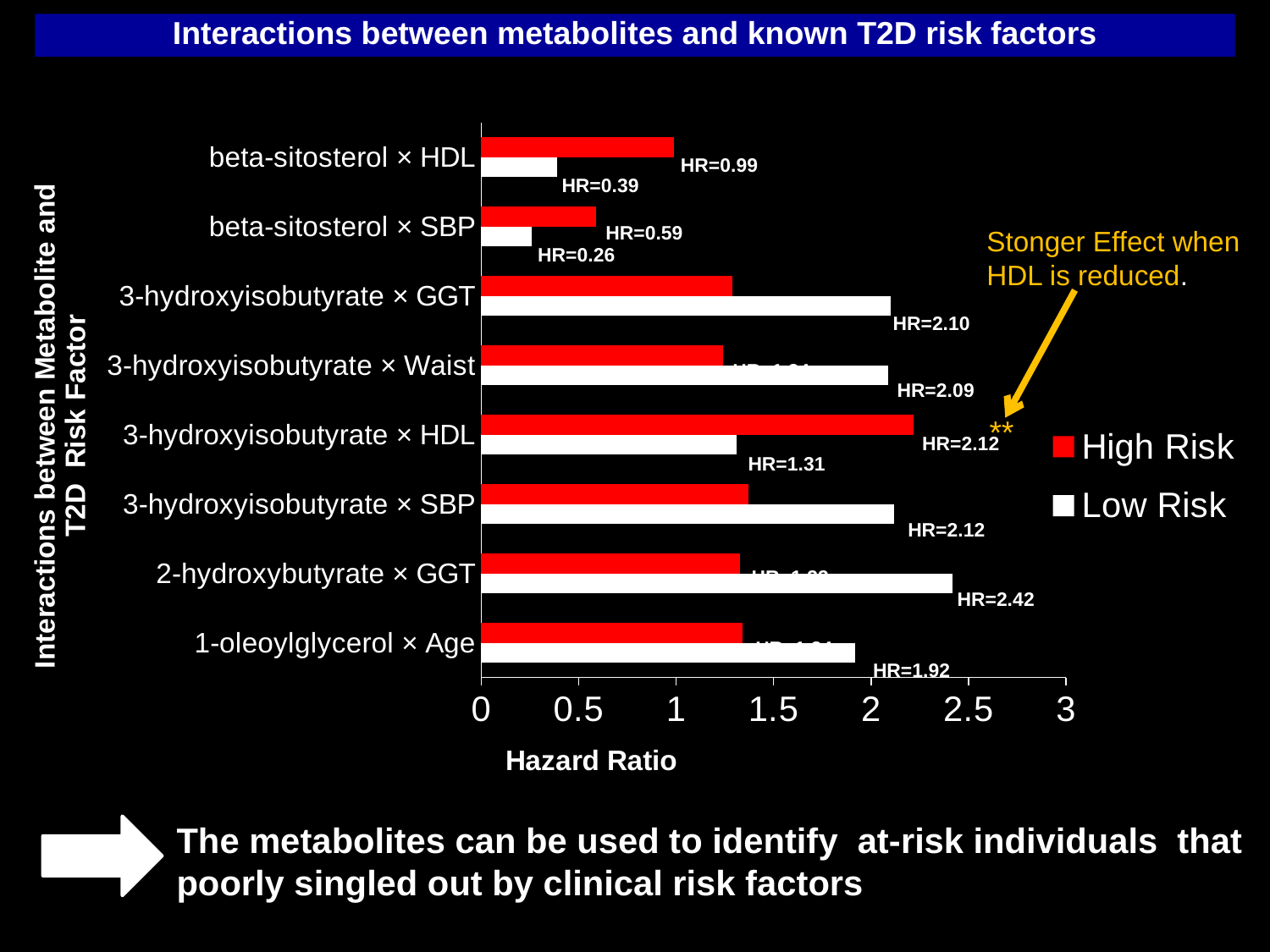

Interactions between metabolites and known T2D risk factors

### Chart

| Category | Low Risk | High Risk |
|---|---|---|
| 1-oleoylglycerol × Age | 1.9200000000000021 | 1.34 |
| 2-hydroxybutyrate × GGT | 2.42 | 1.33 |
| 3-hydroxyisobutyrate × SBP | 2.12 | 1.37 |
| 3-hydroxyisobutyrate × HDL | 1.31 | 2.22 |
| 3-hydroxyisobutyrate × Waist | 2.09 | 1.24 |
| 3-hydroxyisobutyrate × GGT | 2.1 | 1.29 |
| beta-sitosterol × SBP | 0.26 | 0.5900000000000005 |
| beta-sitosterol × HDL | 0.39000000000000273 | 0.99 |
HR=0.99
HR=0.39
HR=0.59
Stonger Effect when HDL is reduced.
**
HR=0.26
HR=1.29
HR=2.10
HR=1.24
HR=2.09
HR=2.12
HR=1.31
HR=1.37
HR=2.12
HR=1.33
HR=2.42
HR=1.34
HR=1.92
The metabolites can be used to identify  at-risk individuals  that poorly singled out by clinical risk factors